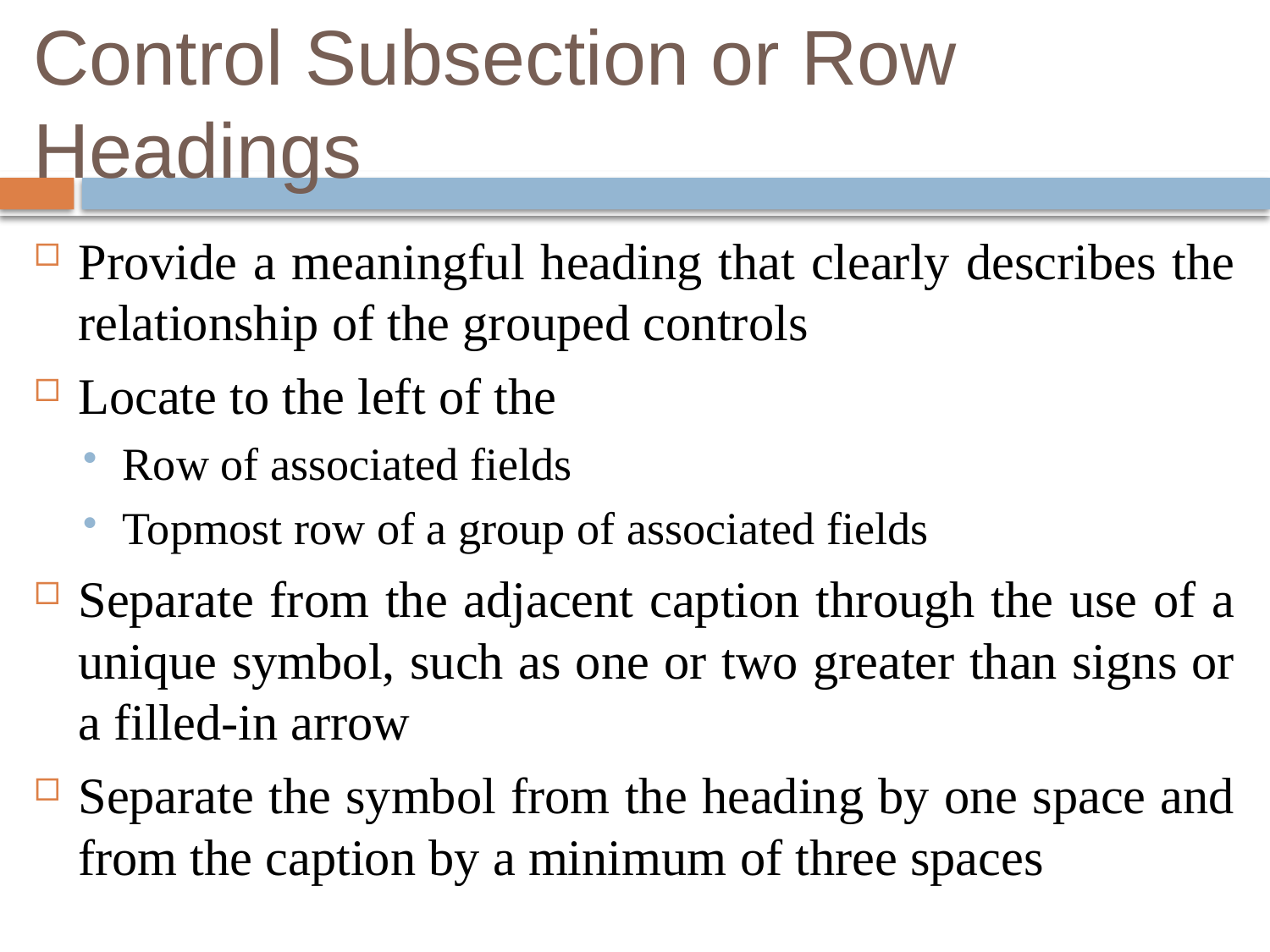

# Control Subsection or Row Headings
Provide a meaningful heading that clearly describes the relationship of the grouped controls
Locate to the left of the
Row of associated fields
Topmost row of a group of associated fields
Separate from the adjacent caption through the use of a unique symbol, such as one or two greater than signs or a filled-in arrow
Separate the symbol from the heading by one space and from the caption by a minimum of three spaces